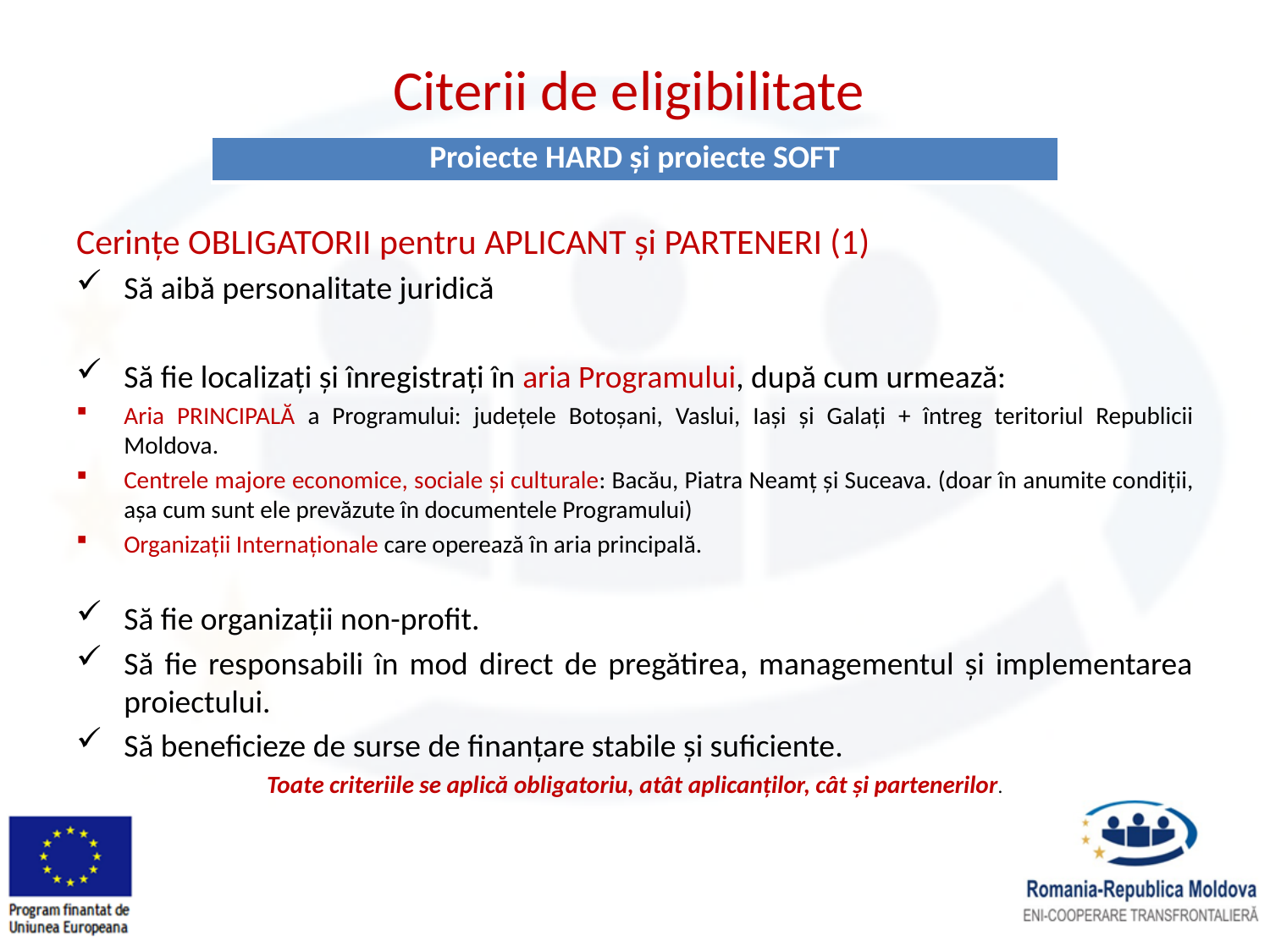

# Citerii de eligibilitate

Cerinţe OBLIGATORII pentru APLICANT și PARTENERI (1)
Să aibă personalitate juridică

Să fie localizaţi şi înregistraţi în aria Programului, după cum urmează:
Aria PRINCIPALĂ a Programului: judeţele Botoşani, Vaslui, Iaşi şi Galaţi + întreg teritoriul Republicii Moldova.
Centrele majore economice, sociale şi culturale: Bacău, Piatra Neamţ şi Suceava. (doar în anumite condiţii, aşa cum sunt ele prevăzute în documentele Programului)
Organizaţii Internaţionale care operează în aria principală.

Să fie organizaţii non-profit.
Să fie responsabili în mod direct de pregătirea, managementul şi implementarea proiectului.
Să beneficieze de surse de finanţare stabile şi suficiente.
Toate criteriile se aplică obligatoriu, atât aplicanţilor, cât şi partenerilor.
| Proiecte HARD şi proiecte SOFT |
| --- |